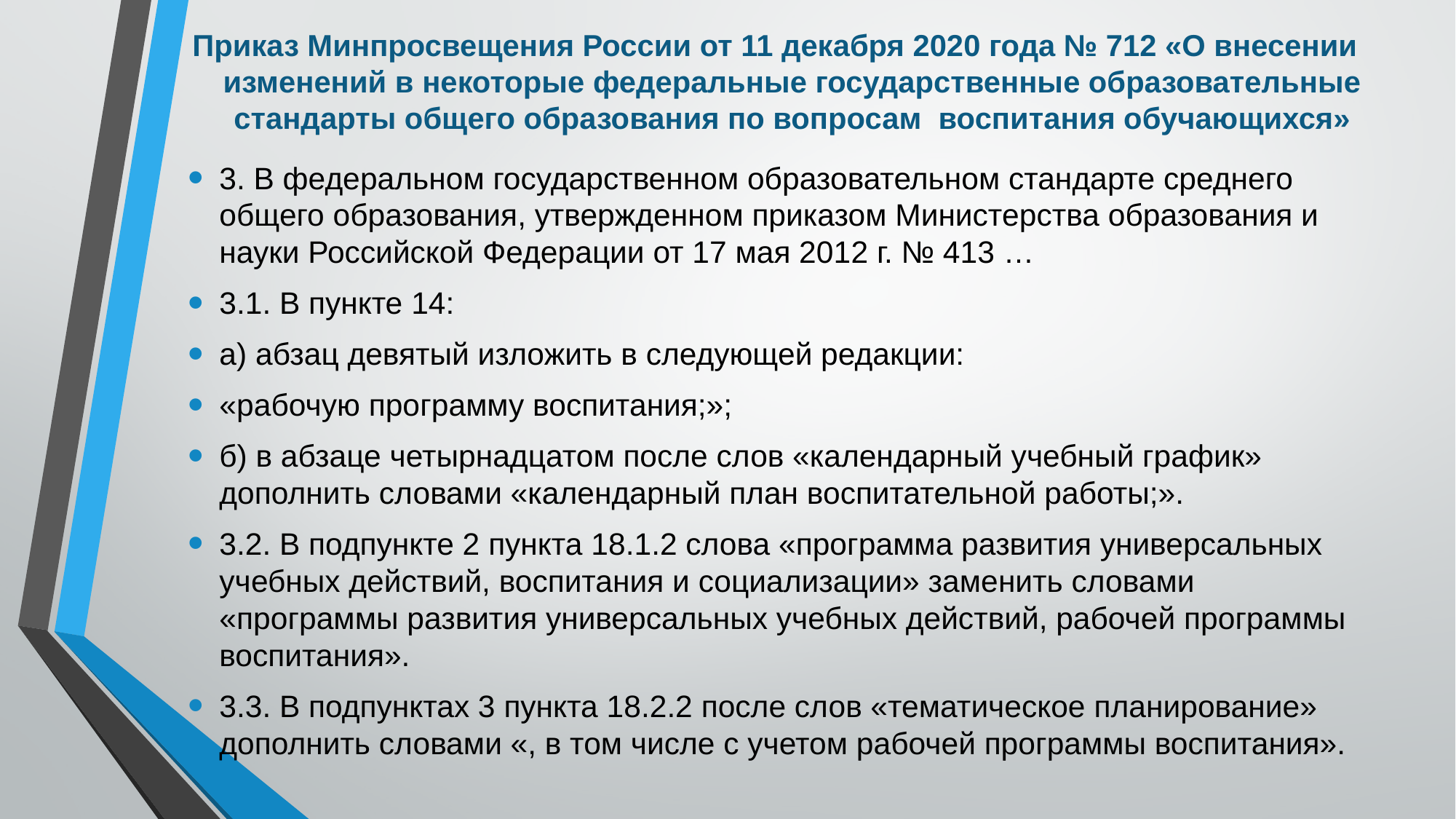

# Приказ Минпросвещения России от 11 декабря 2020 года № 712 «О внесении изменений в некоторые федеральные государственные образовательные стандарты общего образования по вопросам  воспитания обучающихся»
3. В федеральном государственном образовательном стандарте среднего общего образования, утвержденном приказом Министерства образования и науки Российской Федерации от 17 мая 2012 г. № 413 …
3.1. В пункте 14:
а) абзац девятый изложить в следующей редакции:
«рабочую программу воспитания;»;
б) в абзаце четырнадцатом после слов «календарный учебный график» дополнить словами «календарный план воспитательной работы;».
3.2. В подпункте 2 пункта 18.1.2 слова «программа развития универсальных учебных действий, воспитания и социализации» заменить словами «программы развития универсальных учебных действий, рабочей программы воспитания».
3.3. В подпунктах 3 пункта 18.2.2 после слов «тематическое планирование» дополнить словами «, в том числе с учетом рабочей программы воспитания».